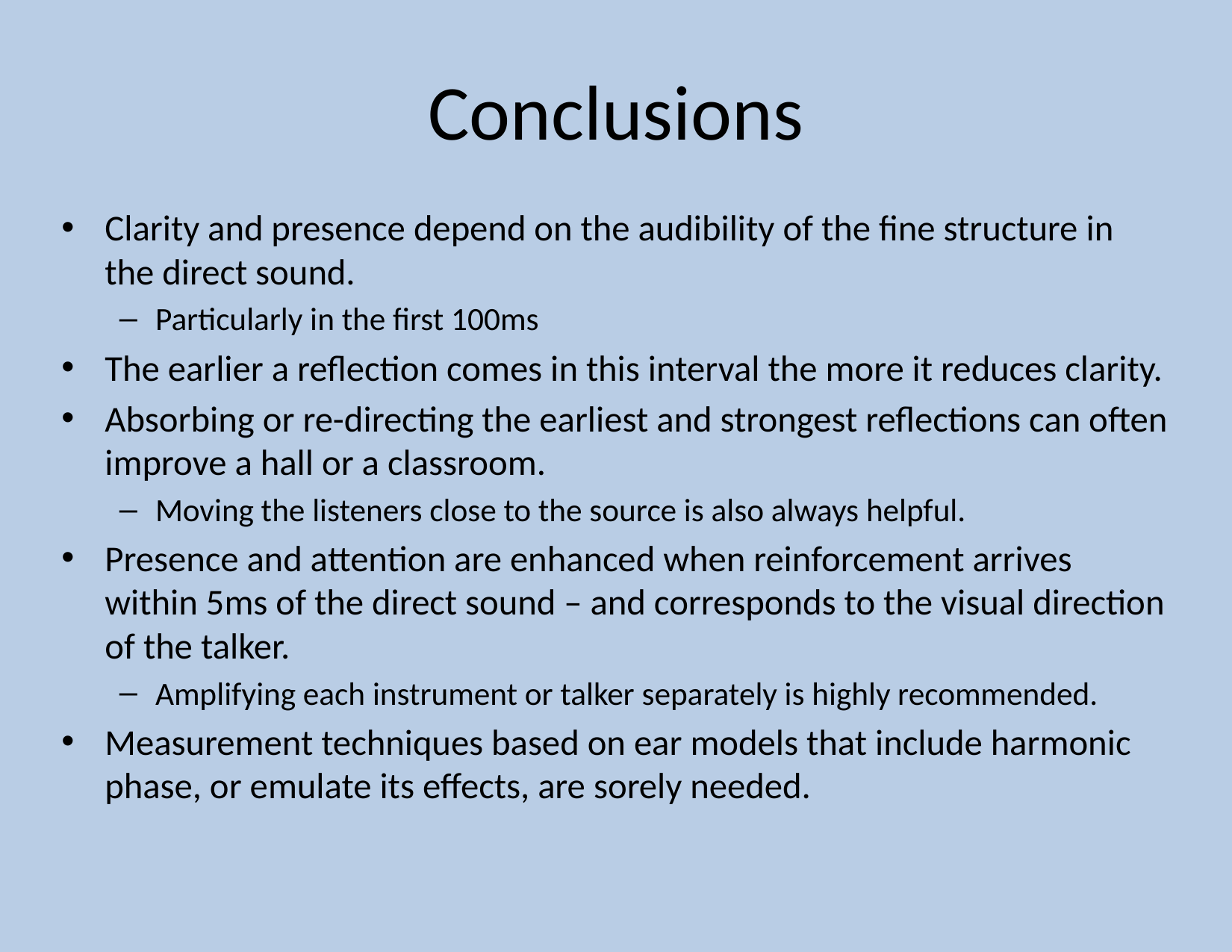

# Conclusions
Clarity and presence depend on the audibility of the fine structure in the direct sound.
Particularly in the first 100ms
The earlier a reflection comes in this interval the more it reduces clarity.
Absorbing or re-directing the earliest and strongest reflections can often improve a hall or a classroom.
Moving the listeners close to the source is also always helpful.
Presence and attention are enhanced when reinforcement arrives within 5ms of the direct sound – and corresponds to the visual direction of the talker.
Amplifying each instrument or talker separately is highly recommended.
Measurement techniques based on ear models that include harmonic phase, or emulate its effects, are sorely needed.